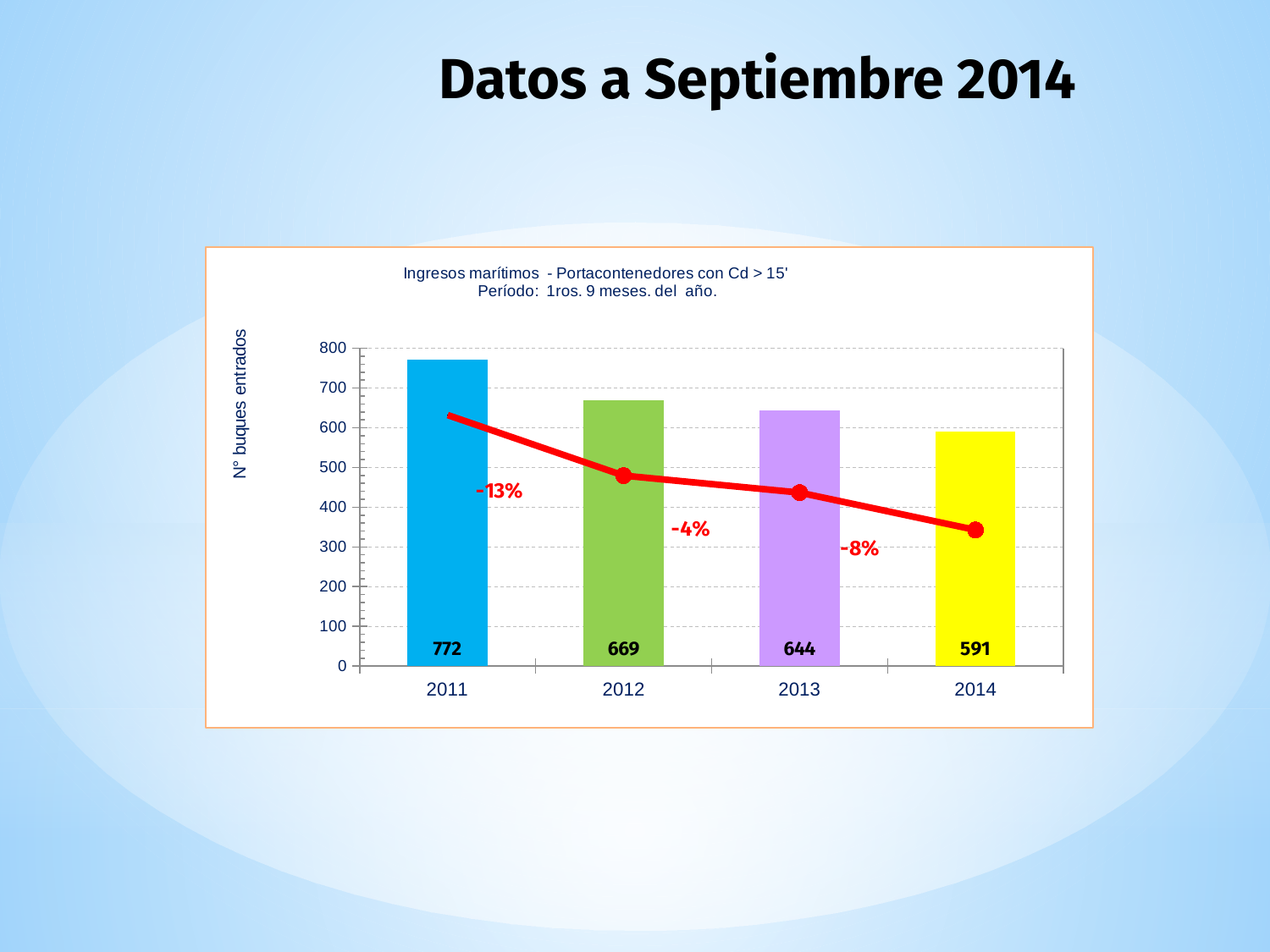

# Datos a Septiembre 2014

### Chart: Ingresos marítimos  - Portacontenedores con Cd > 15'
Período:  1ros. 9 meses. del  año.

| Category |  |  |  |
|---|---|---|---|
| 2011 | 772.0 | -0.04691358024691362 | -0.04691358024691362 |
| 2012 | 669.0 | -0.18033326936608468 | -0.13341968911917113 |
| 2013 | 644.0 | -0.2177024771388799 | -0.037369207772795246 |
| 2014 | 591.0 | -0.30000061378484316 | -0.0822981366459627 |